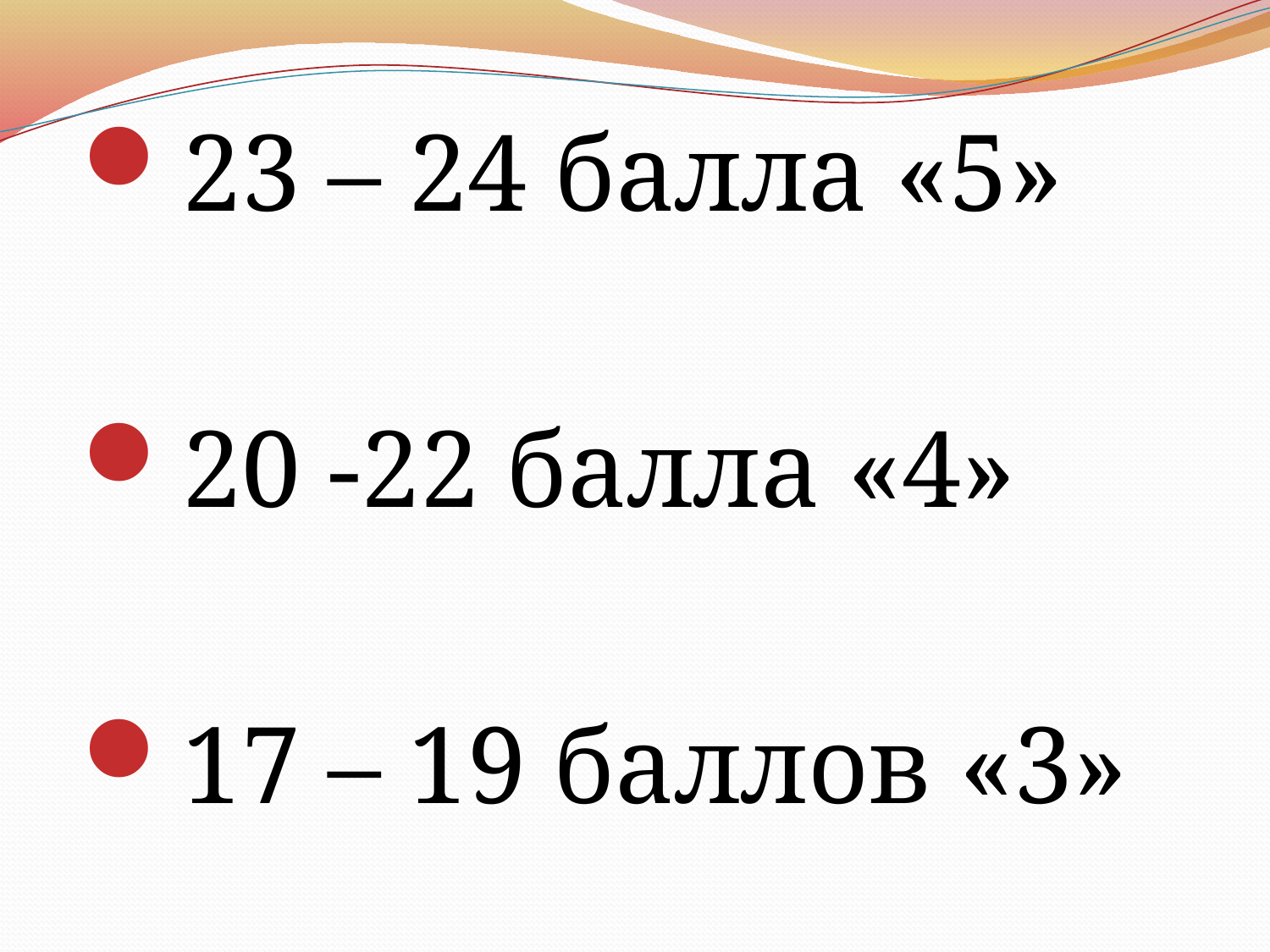

#
23 – 24 балла «5»

20 -22 балла «4»

17 – 19 баллов «3»